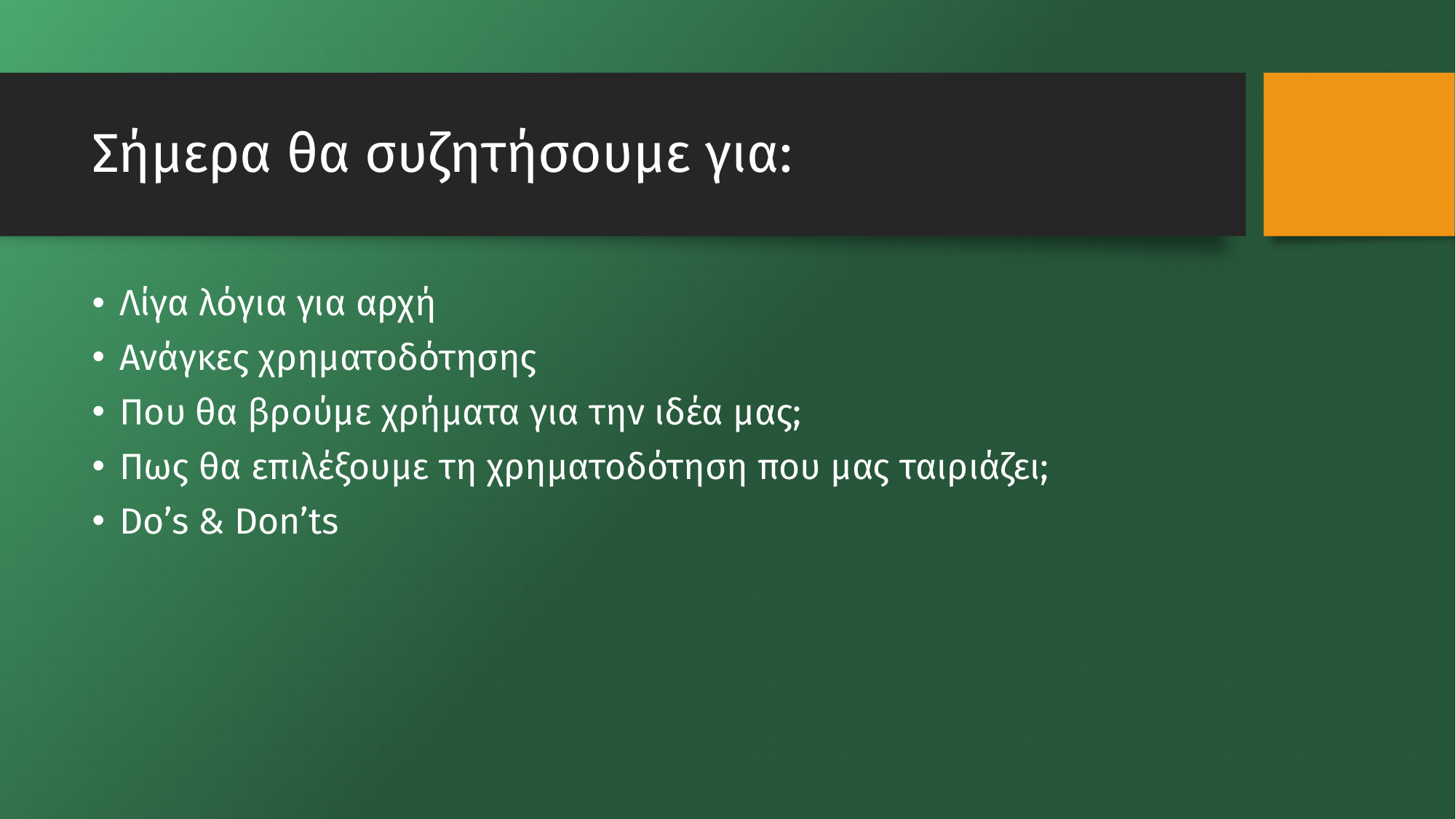

# Σήμερα θα συζητήσουμε για:
Λίγα λόγια για αρχή
Ανάγκες χρηματοδότησης
Που θα βρούμε χρήματα για την ιδέα μας;
Πως θα επιλέξουμε τη χρηματοδότηση που μας ταιριάζει;
Do’s & Don’ts